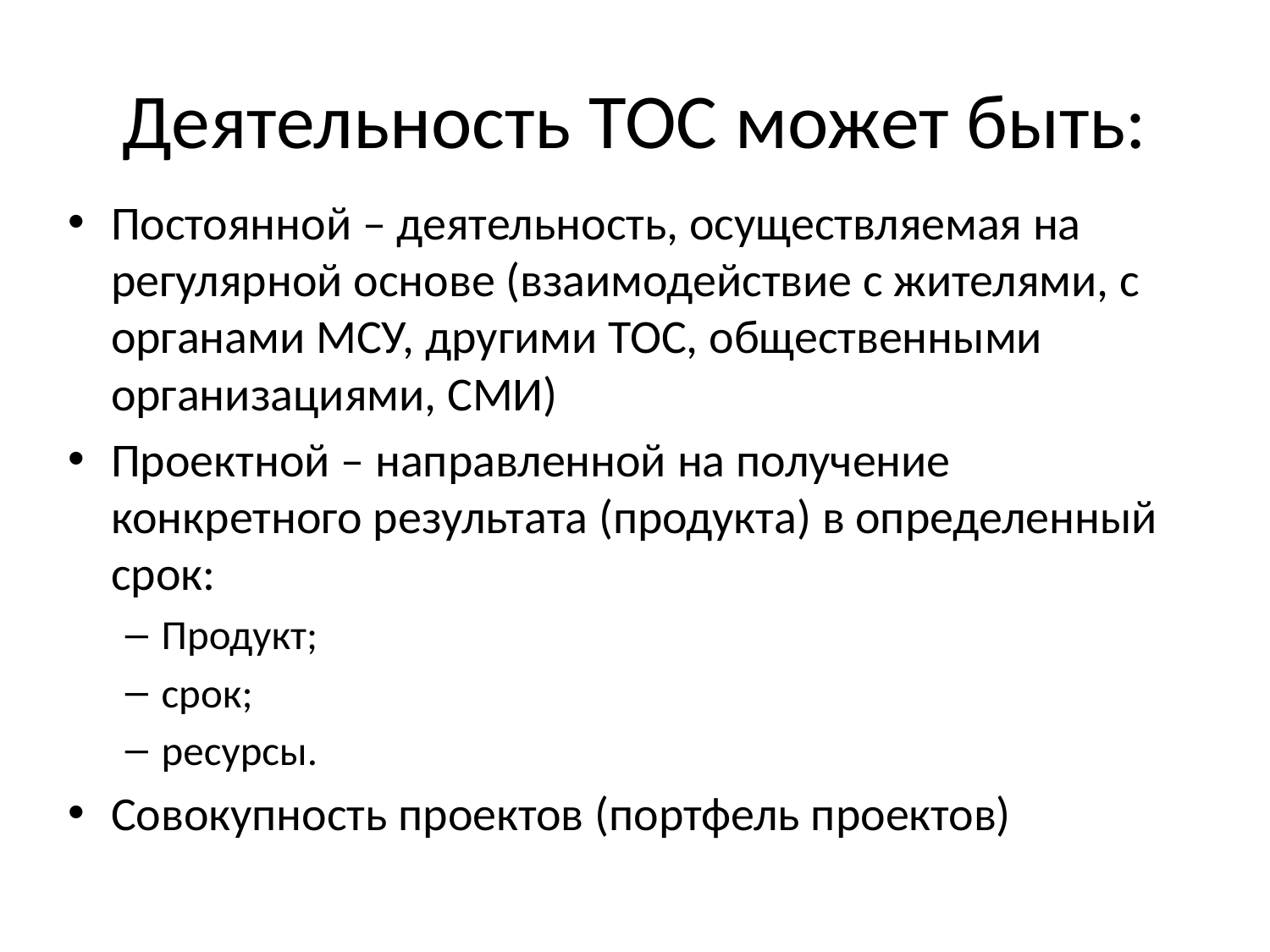

# Деятельность ТОС может быть:
Постоянной – деятельность, осуществляемая на регулярной основе (взаимодействие с жителями, с органами МСУ, другими ТОС, общественными организациями, СМИ)
Проектной – направленной на получение конкретного результата (продукта) в определенный срок:
Продукт;
срок;
ресурсы.
Совокупность проектов (портфель проектов)